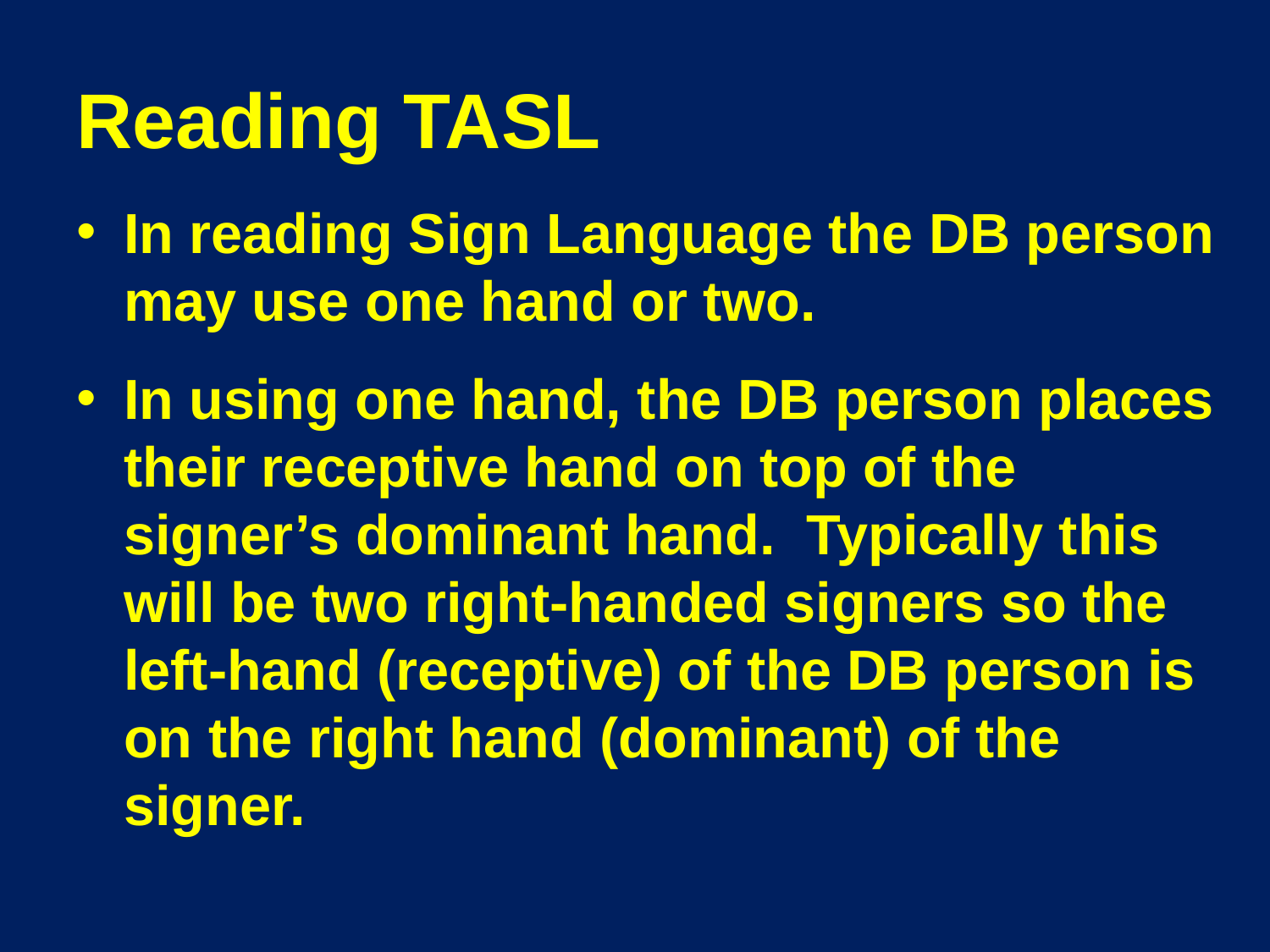

# Reading TASL
In reading Sign Language the DB person may use one hand or two.

In using one hand, the DB person places their receptive hand on top of the signer’s dominant hand.  Typically this will be two right-handed signers so the left-hand (receptive) of the DB person is on the right hand (dominant) of the signer.